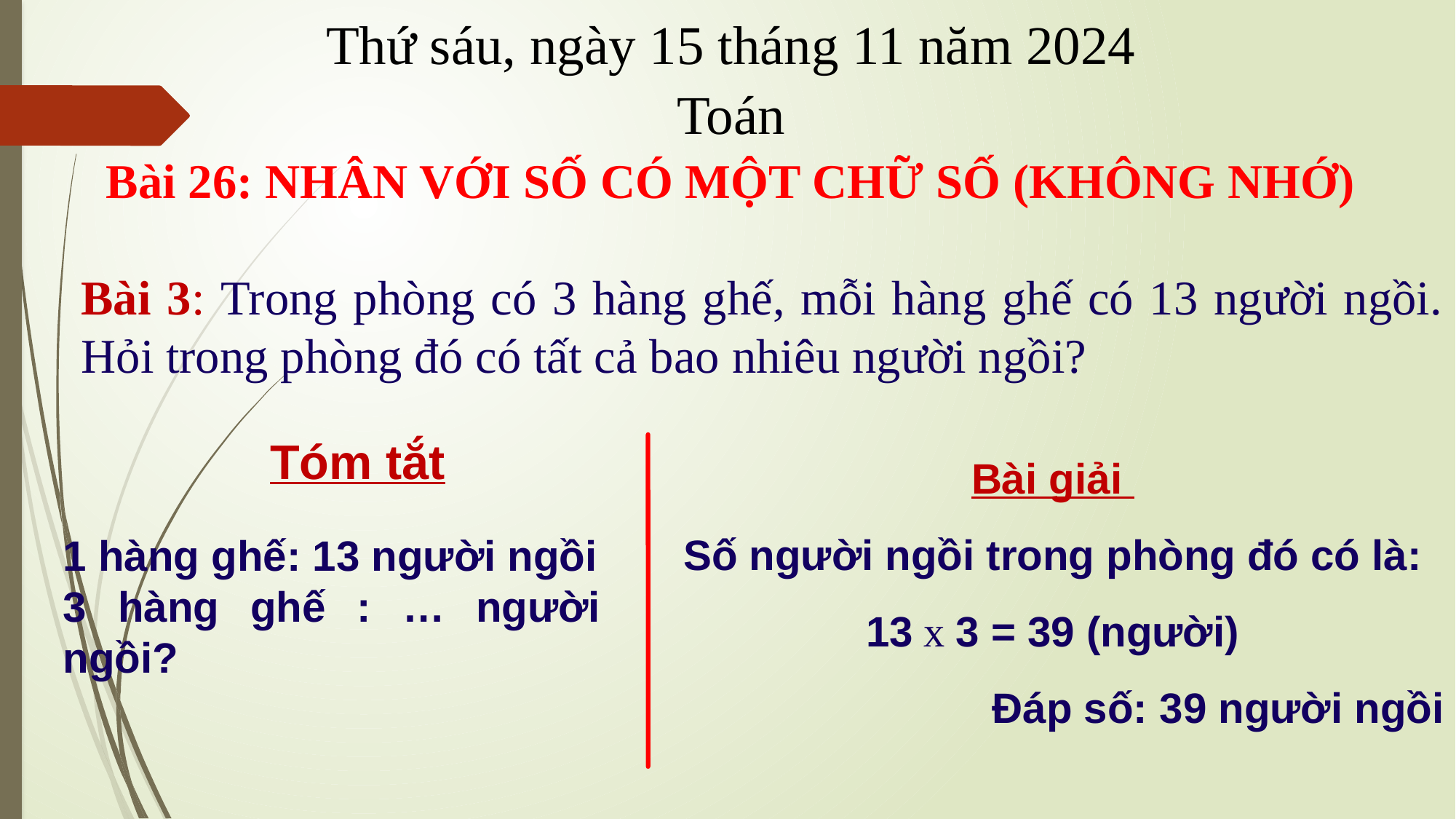

Thứ sáu, ngày 15 tháng 11 năm 2024
Toán
Bài 26: NHÂN VỚI SỐ CÓ MỘT CHỮ SỐ (KHÔNG NHỚ)

Bài 3: Trong phòng có 3 hàng ghế, mỗi hàng ghế có 13 người ngồi. Hỏi trong phòng đó có tất cả bao nhiêu người ngồi?

Bài giải
Số người ngồi trong phòng đó có là: 13 x 3 = 39 (người)
                            Đáp số: 39 người ngồi

Tóm tắt
1 hàng ghế: 13 người ngồi
3 hàng ghế : … người ngồi?